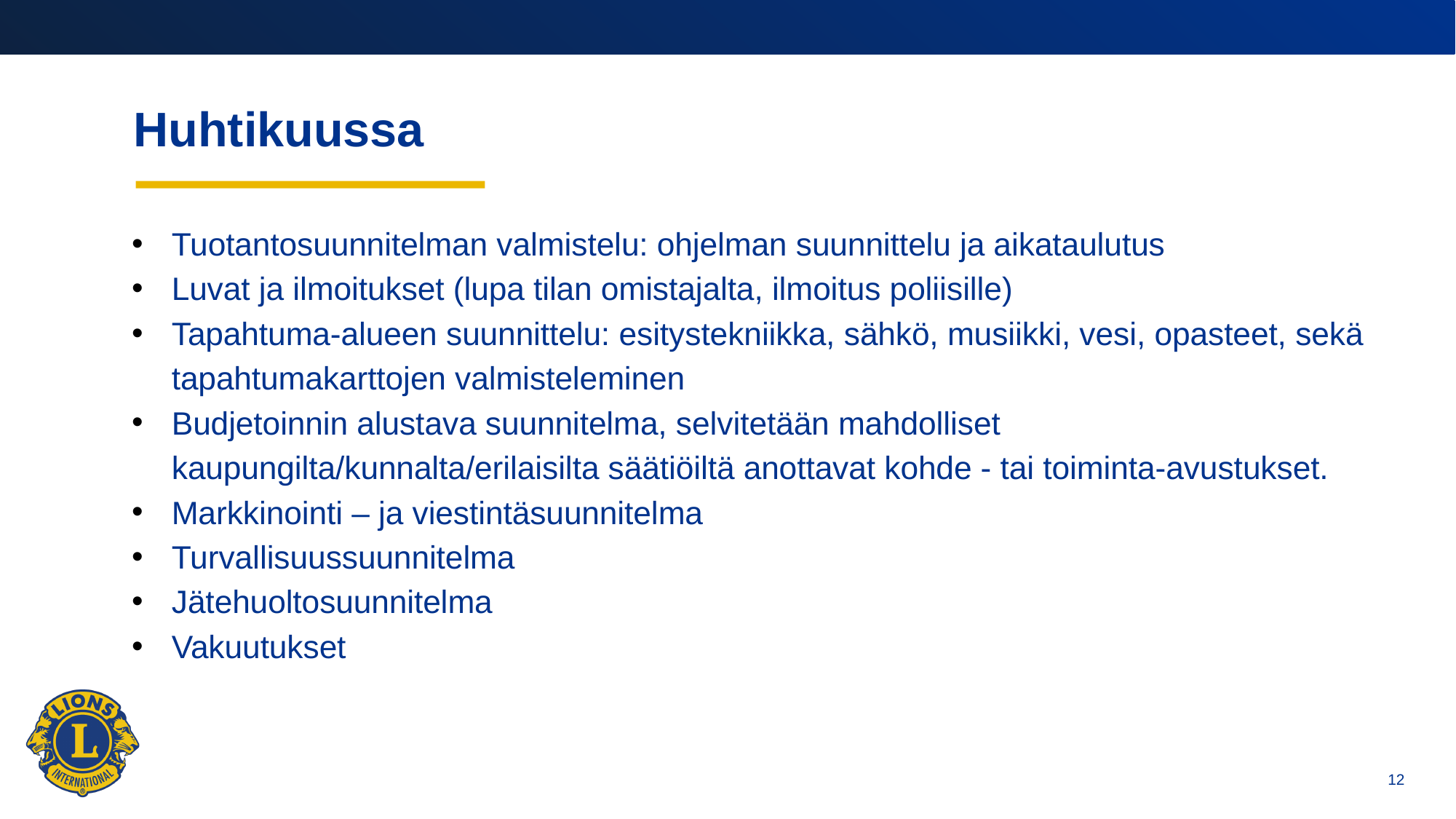

# Huhtikuussa
Tuotantosuunnitelman valmistelu: ohjelman suunnittelu ja aikataulutus
Luvat ja ilmoitukset (lupa tilan omistajalta, ilmoitus poliisille)
Tapahtuma-alueen suunnittelu: esitystekniikka, sähkö, musiikki, vesi, opasteet, sekä tapahtumakarttojen valmisteleminen
Budjetoinnin alustava suunnitelma, selvitetään mahdolliset kaupungilta/kunnalta/erilaisilta säätiöiltä anottavat kohde - tai toiminta-avustukset.
Markkinointi – ja viestintäsuunnitelma
Turvallisuussuunnitelma
Jätehuoltosuunnitelma
Vakuutukset